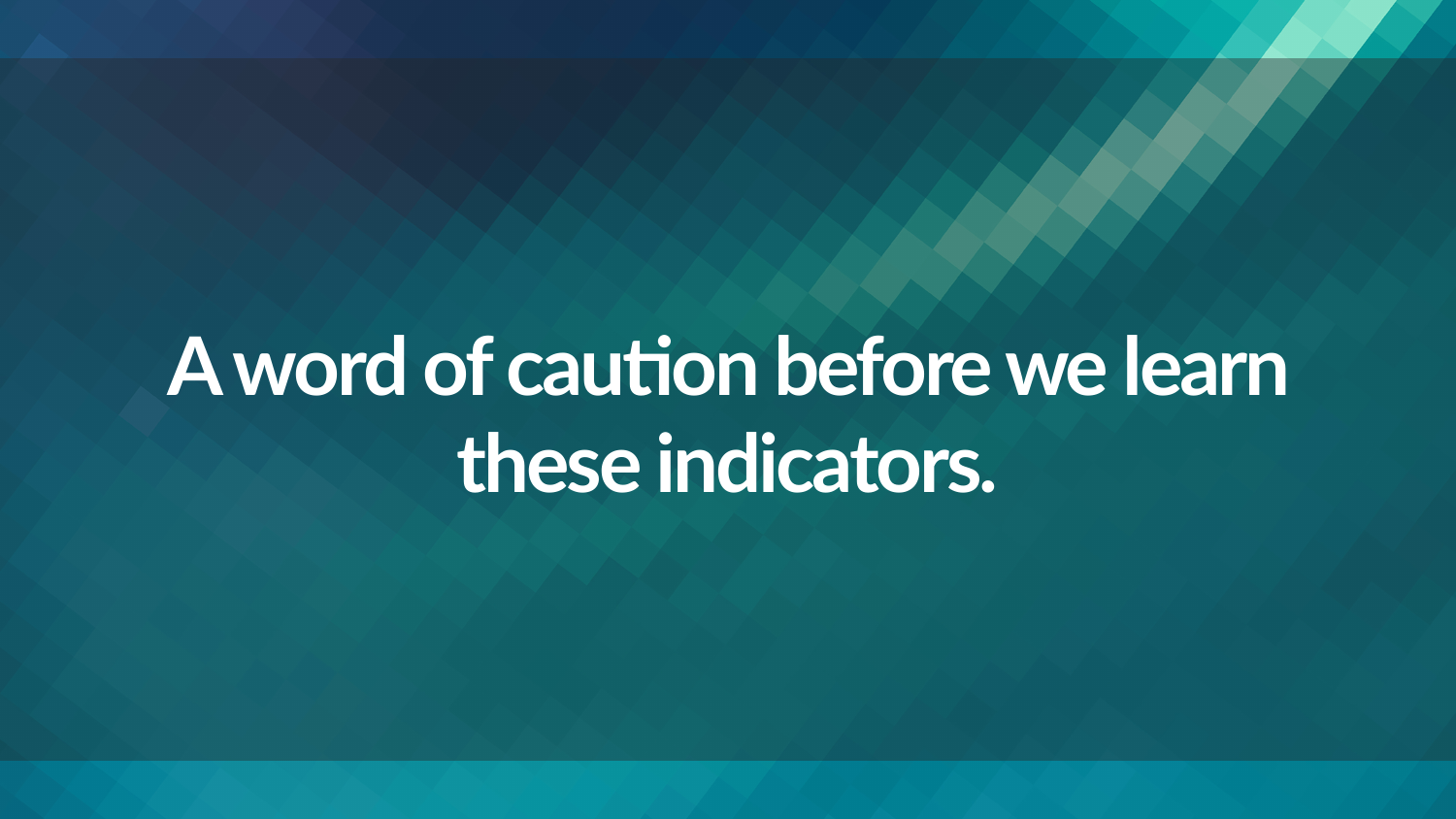

# A word of caution before we learn these indicators.